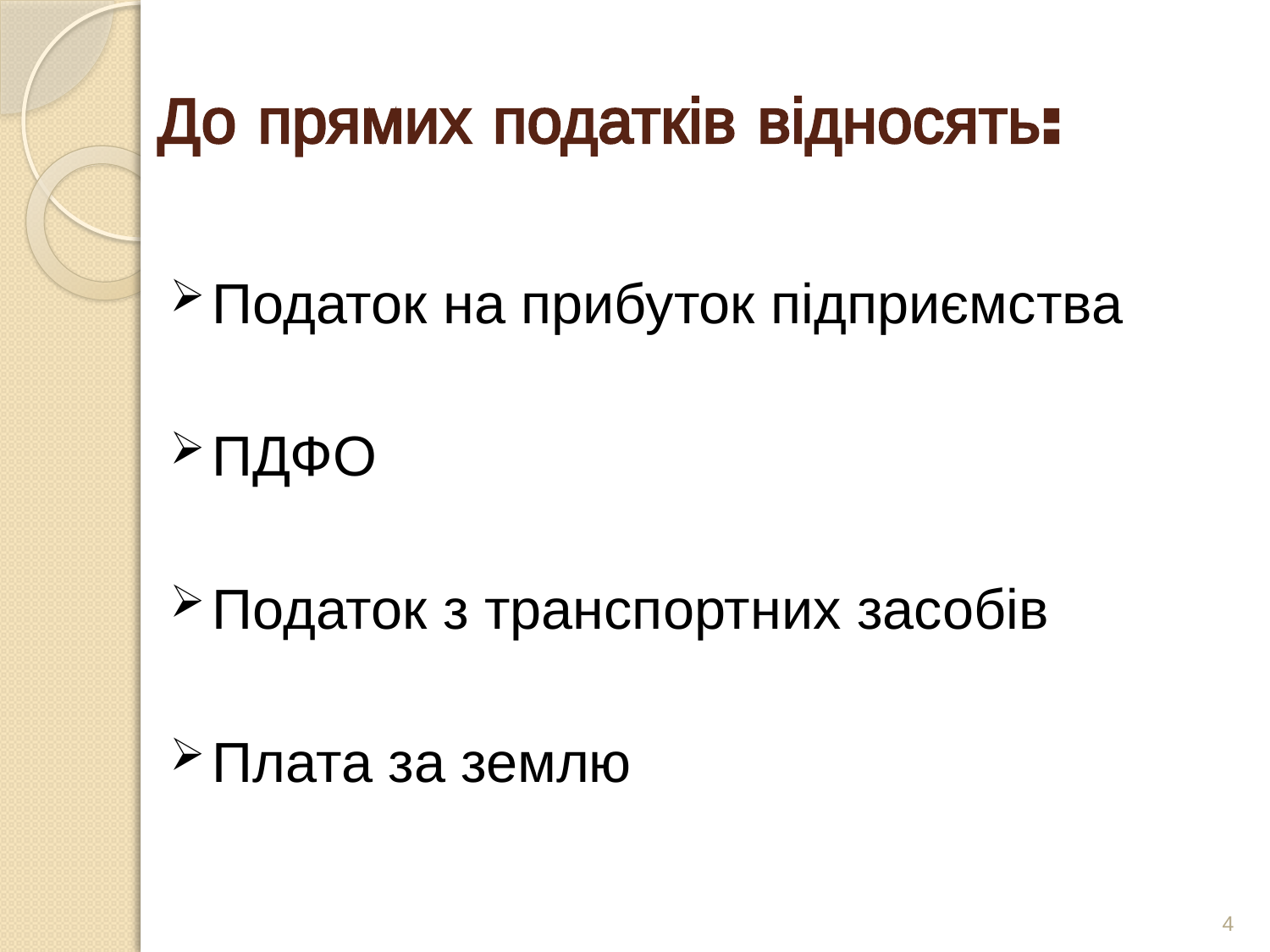

# До прямих податків відносять:
Податок на прибуток підприємства
ПДФО
Податок з транспортних засобів
Плата за землю
4